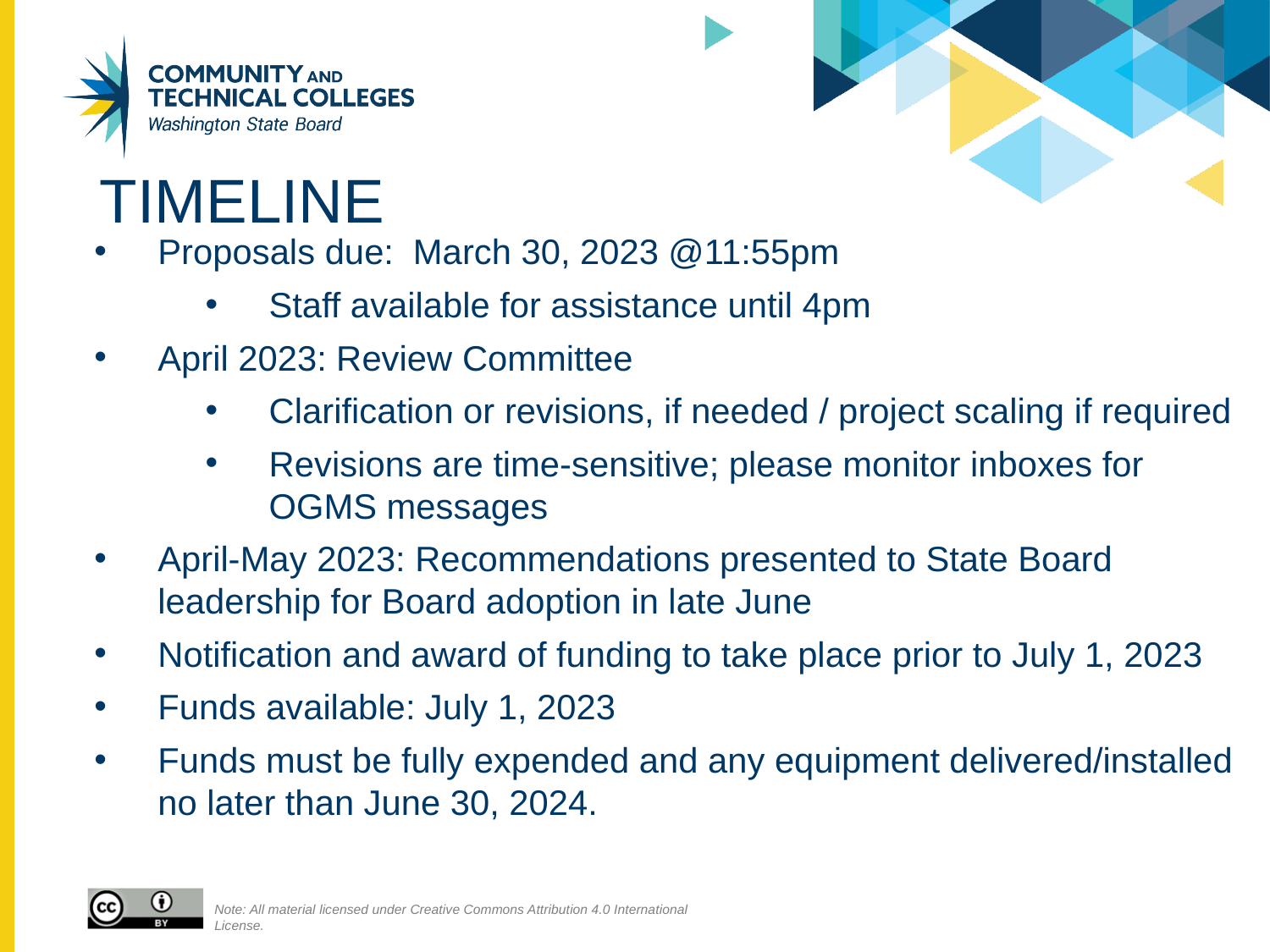

# timeline
Proposals due:  March 30, 2023 @11:55pm
Staff available for assistance until 4pm
April 2023: Review Committee
Clarification or revisions, if needed / project scaling if required
Revisions are time-sensitive; please monitor inboxes for OGMS messages
April-May 2023: Recommendations presented to State Board leadership for Board adoption in late June
Notification and award of funding to take place prior to July 1, 2023
Funds available: July 1, 2023
Funds must be fully expended and any equipment delivered/installed no later than June 30, 2024.